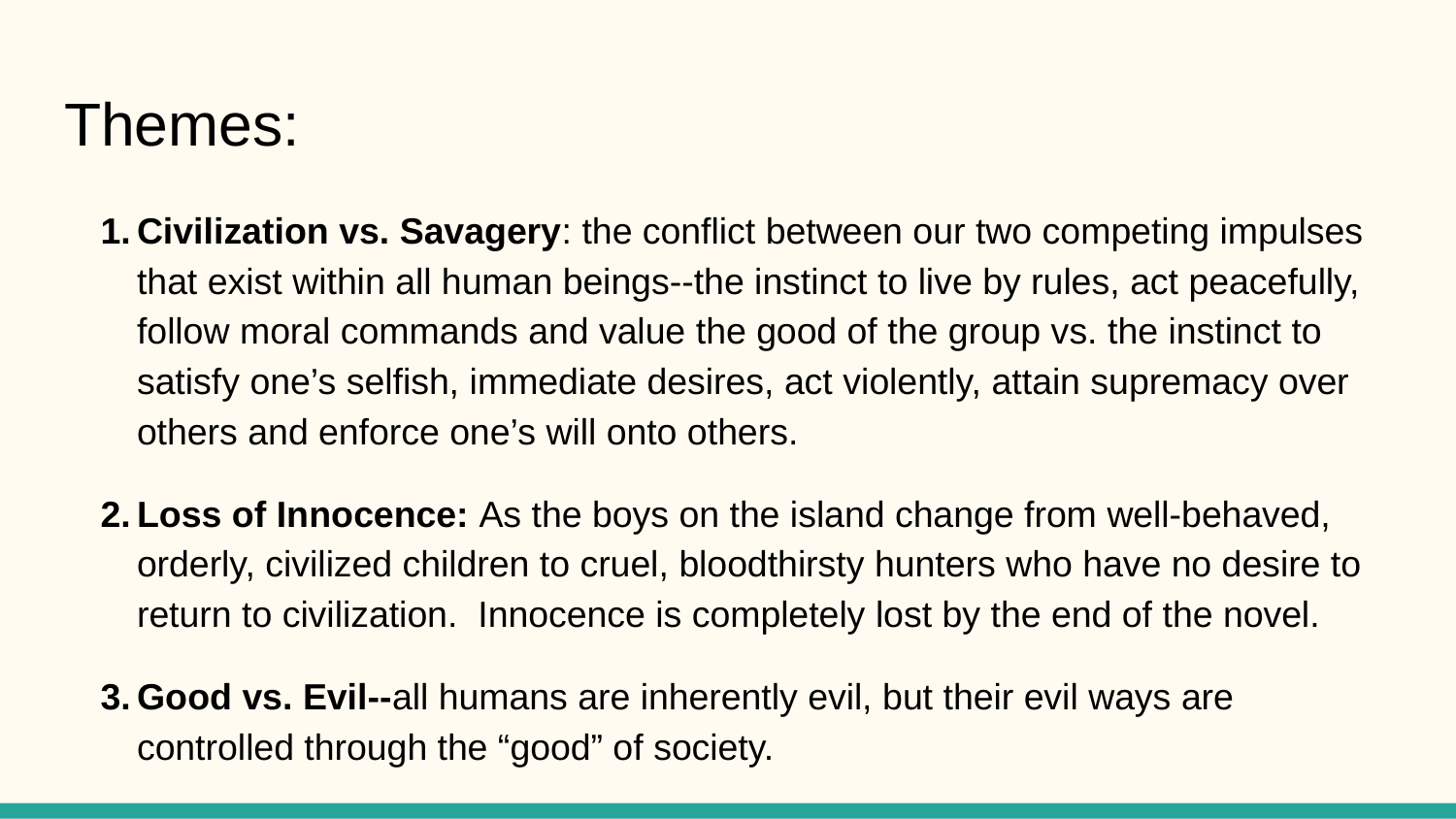

# Themes:
Civilization vs. Savagery: the conflict between our two competing impulses that exist within all human beings--the instinct to live by rules, act peacefully, follow moral commands and value the good of the group vs. the instinct to satisfy one’s selfish, immediate desires, act violently, attain supremacy over others and enforce one’s will onto others.
Loss of Innocence: As the boys on the island change from well-behaved, orderly, civilized children to cruel, bloodthirsty hunters who have no desire to return to civilization.  Innocence is completely lost by the end of the novel.
Good vs. Evil--all humans are inherently evil, but their evil ways are controlled through the “good” of society.